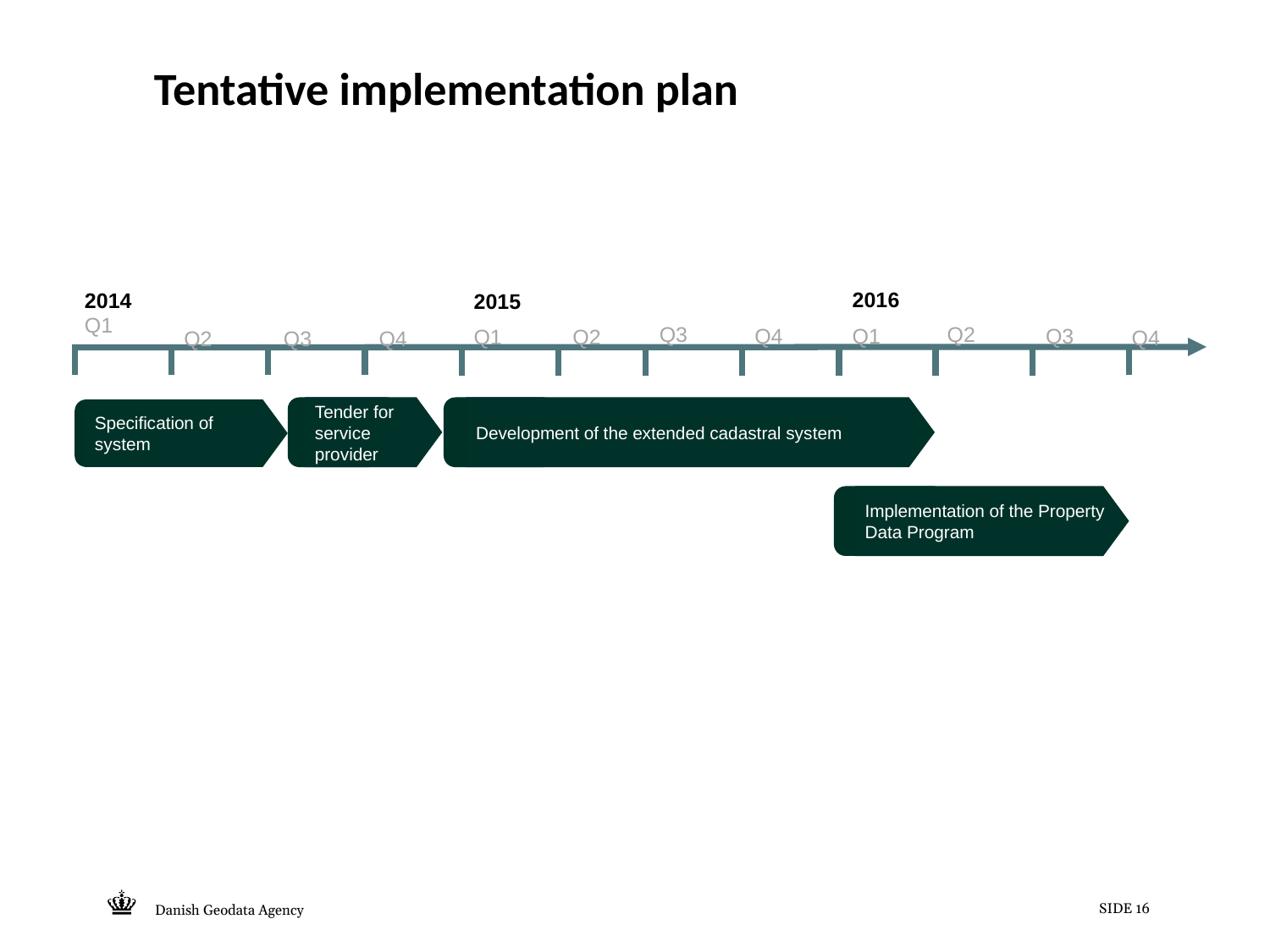

# Tentative implementation plan

Q3

Q2

Q3

Q4
2016
Q1
2014 Q1
2015
Q1

Q2

Q2

Q3

Q4
Development of the extended cadastral system
Implementation of the Property Data Program

Q4

Tender for service provider

Specification of system

Danish Geodata Agency
SIDE 16